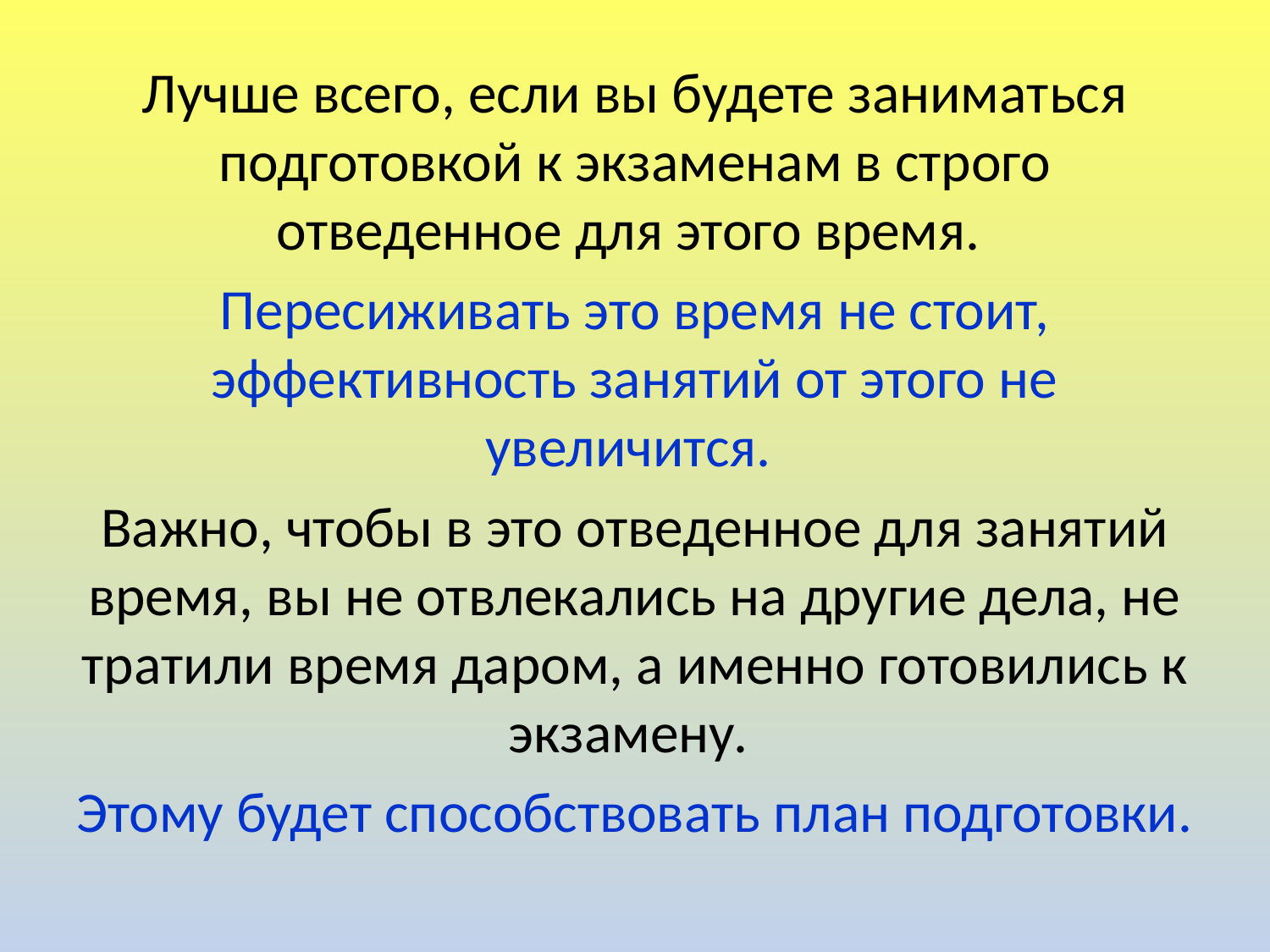

Лучше всего, если вы будете заниматься подготовкой к экзаменам в строго отведенное для этого время.
Пересиживать это время не стоит, эффективность занятий от этого не увеличится.
Важно, чтобы в это отведенное для занятий время, вы не отвлекались на другие дела, не тратили время даром, а именно готовились к экзамену.
Этому будет способствовать план подготовки.